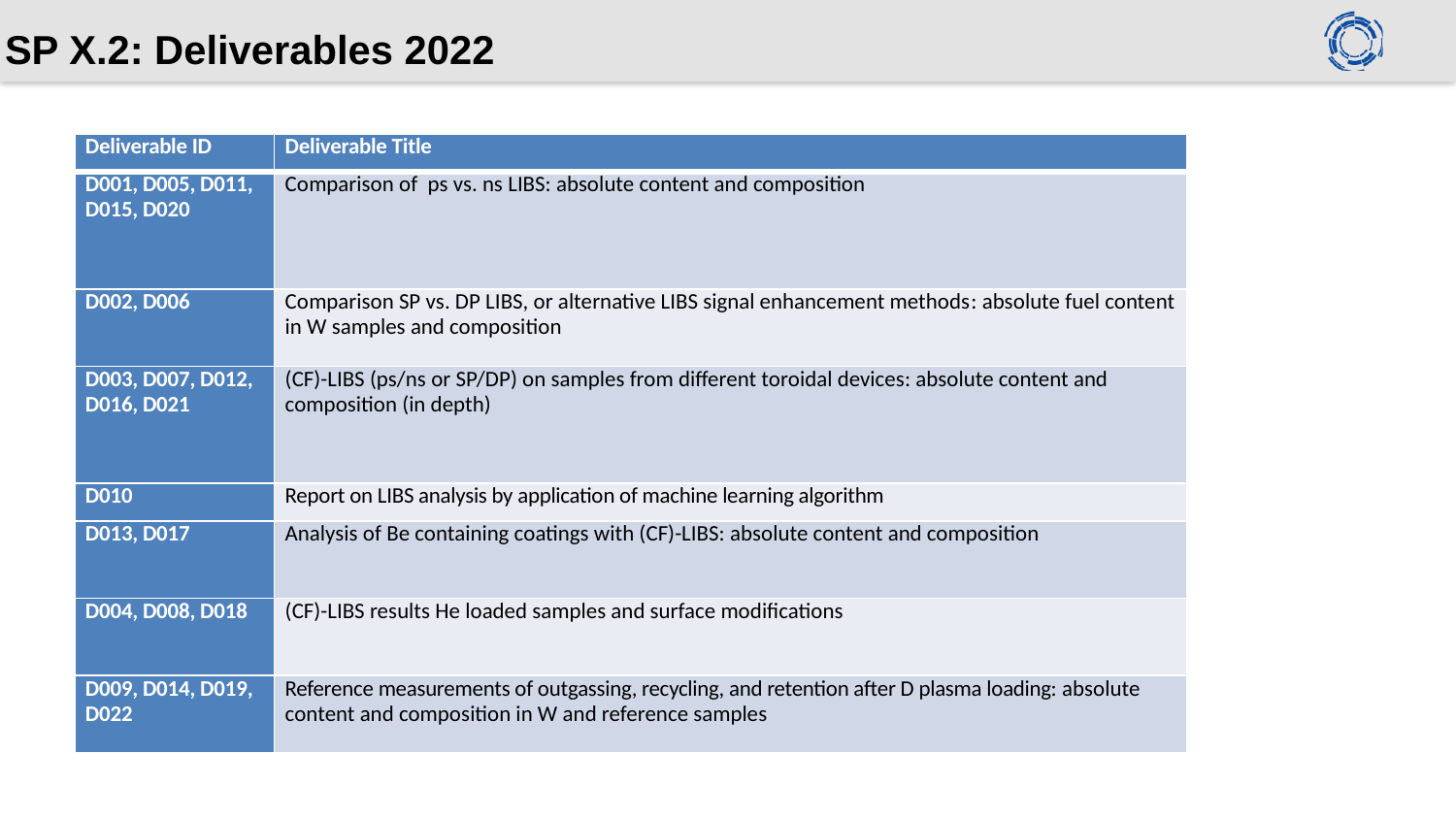

# SP X.2: Deliverables 2022
| Deliverable ID | Deliverable Title |
| --- | --- |
| D001, D005, D011, D015, D020 | Comparison of ps vs. ns LIBS: absolute content and composition |
| D002, D006 | Comparison SP vs. DP LIBS, or alternative LIBS signal enhancement methods: absolute fuel content in W samples and composition |
| D003, D007, D012, D016, D021 | (CF)-LIBS (ps/ns or SP/DP) on samples from different toroidal devices: absolute content and composition (in depth) |
| D010 | Report on LIBS analysis by application of machine learning algorithm |
| D013, D017 | Analysis of Be containing coatings with (CF)-LIBS: absolute content and composition |
| D004, D008, D018 | (CF)-LIBS results He loaded samples and surface modifications |
| D009, D014, D019, D022 | Reference measurements of outgassing, recycling, and retention after D plasma loading: absolute content and composition in W and reference samples |